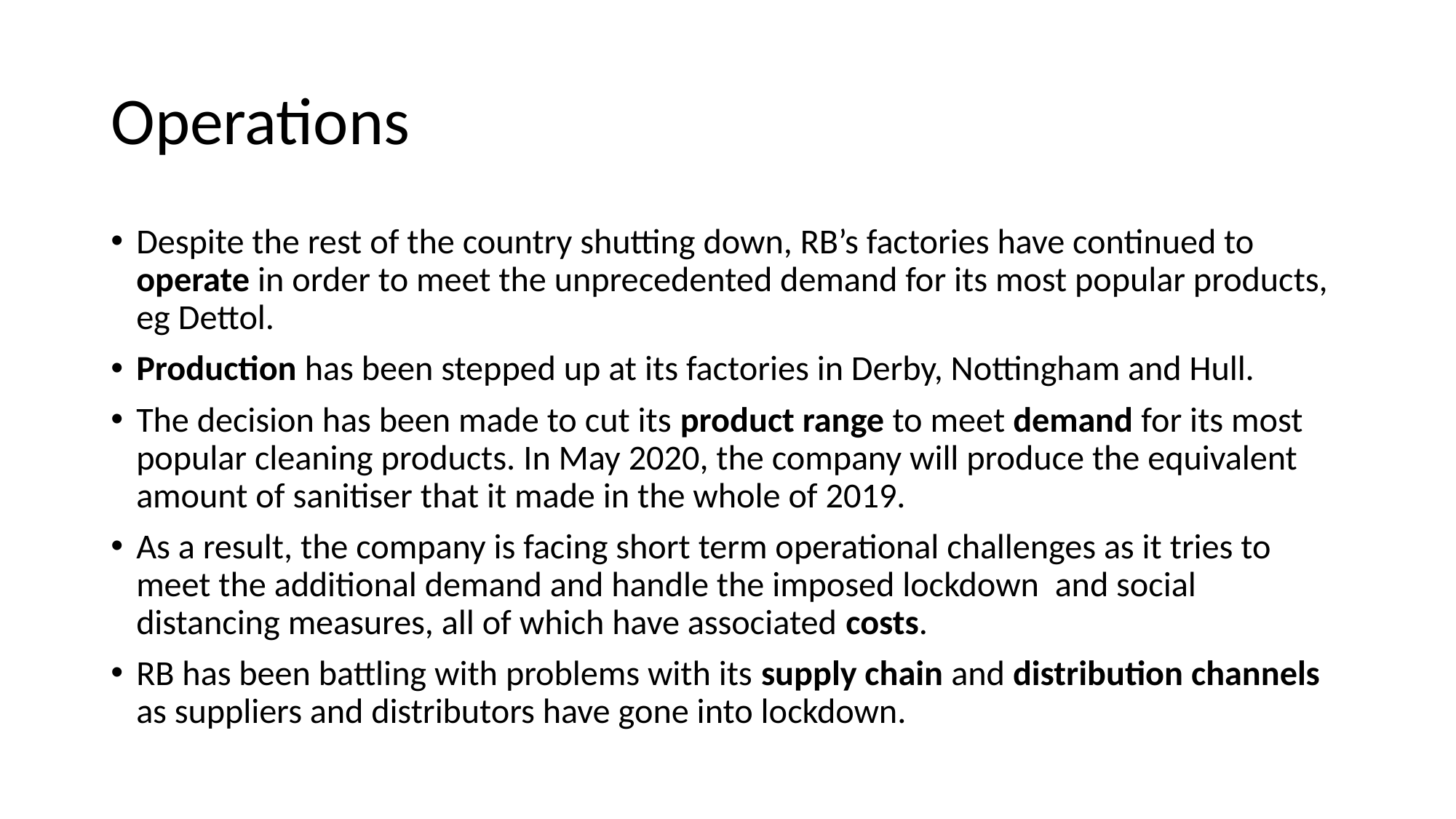

# Operations
Despite the rest of the country shutting down, RB’s factories have continued to operate in order to meet the unprecedented demand for its most popular products, eg Dettol.
Production has been stepped up at its factories in Derby, Nottingham and Hull.
The decision has been made to cut its product range to meet demand for its most popular cleaning products. In May 2020, the company will produce the equivalent amount of sanitiser that it made in the whole of 2019.
As a result, the company is facing short term operational challenges as it tries to meet the additional demand and handle the imposed lockdown  and social distancing measures, all of which have associated costs.
RB has been battling with problems with its supply chain and distribution channels as suppliers and distributors have gone into lockdown.